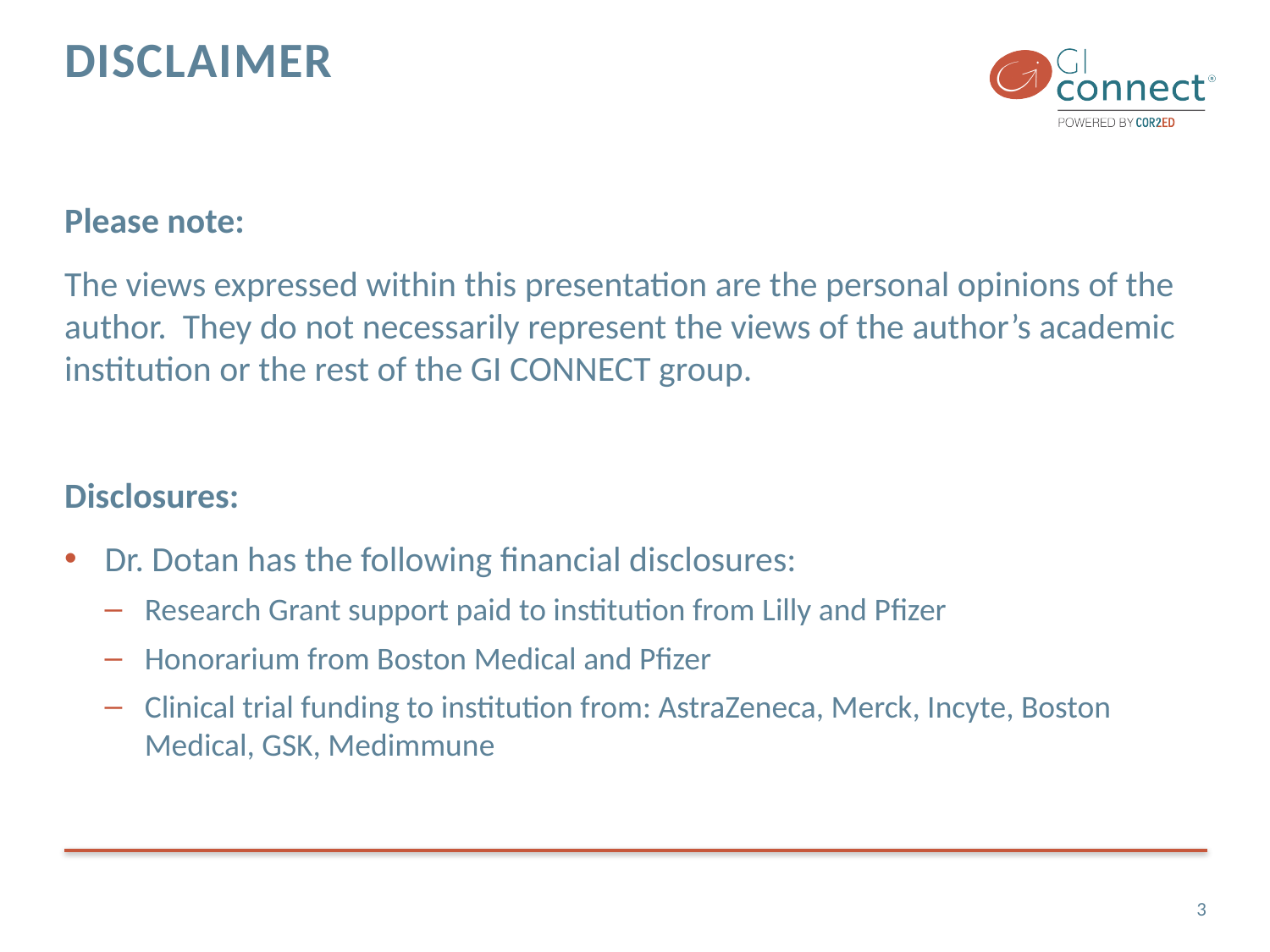

# DISCLAIMER
Please note:
The views expressed within this presentation are the personal opinions of the author.  They do not necessarily represent the views of the author’s academic institution or the rest of the GI CONNECT group.

Disclosures:
Dr. Dotan has the following financial disclosures:
Research Grant support paid to institution from Lilly and Pfizer
Honorarium from Boston Medical and Pfizer
Clinical trial funding to institution from: AstraZeneca, Merck, Incyte, Boston Medical, GSK, Medimmune

3